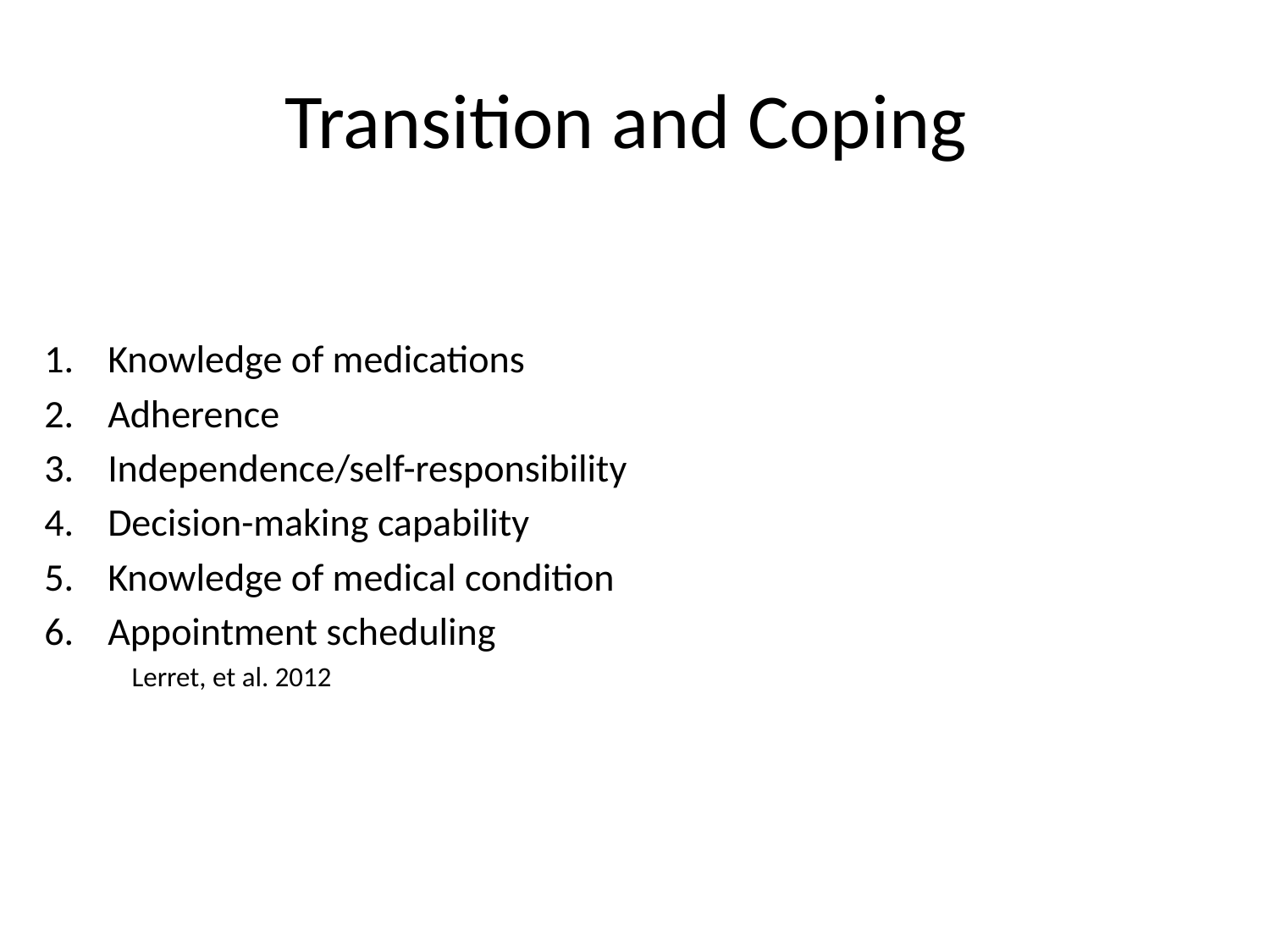

# Transition and Coping
Knowledge of medications
Adherence
Independence/self-responsibility
Decision-making capability
Knowledge of medical condition
Appointment scheduling
									Lerret, et al. 2012